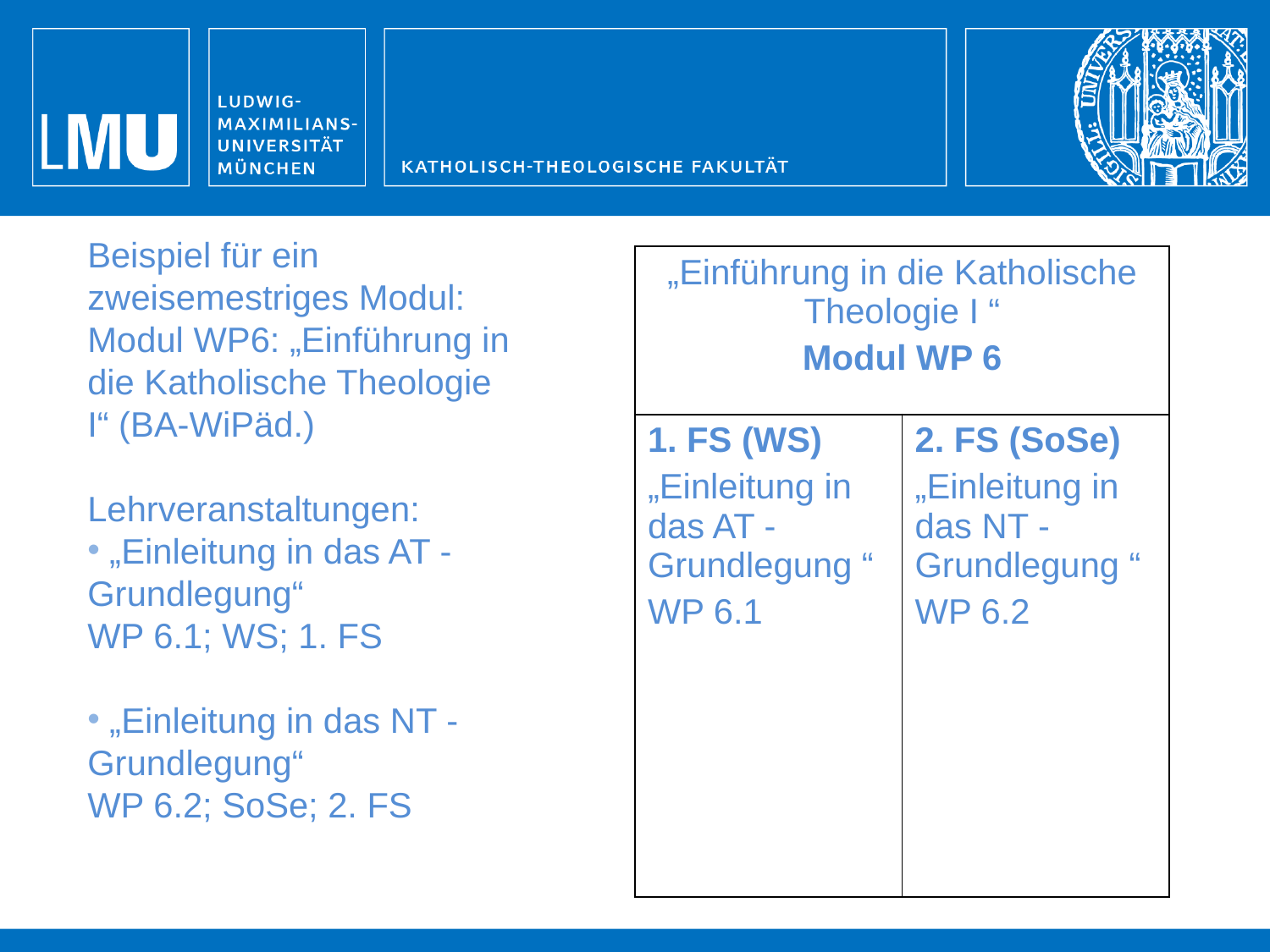

Beispiel für ein zweisemestriges Modul:
Modul WP6: „Einführung in die Katholische Theologie I“ (BA-WiPäd.)

Lehrveranstaltungen:
 „Einleitung in das AT - Grundlegung“
WP 6.1; WS; 1. FS

 „Einleitung in das NT - Grundlegung“
WP 6.2; SoSe; 2. FS
| „Einführung in die Katholische Theologie I “ Modul WP 6 |  |
| --- | --- |
| 1. FS (WS) „Einleitung in das AT - Grundlegung “ WP 6.1 | 2. FS (SoSe) „Einleitung in das NT - Grundlegung “ WP 6.2 |